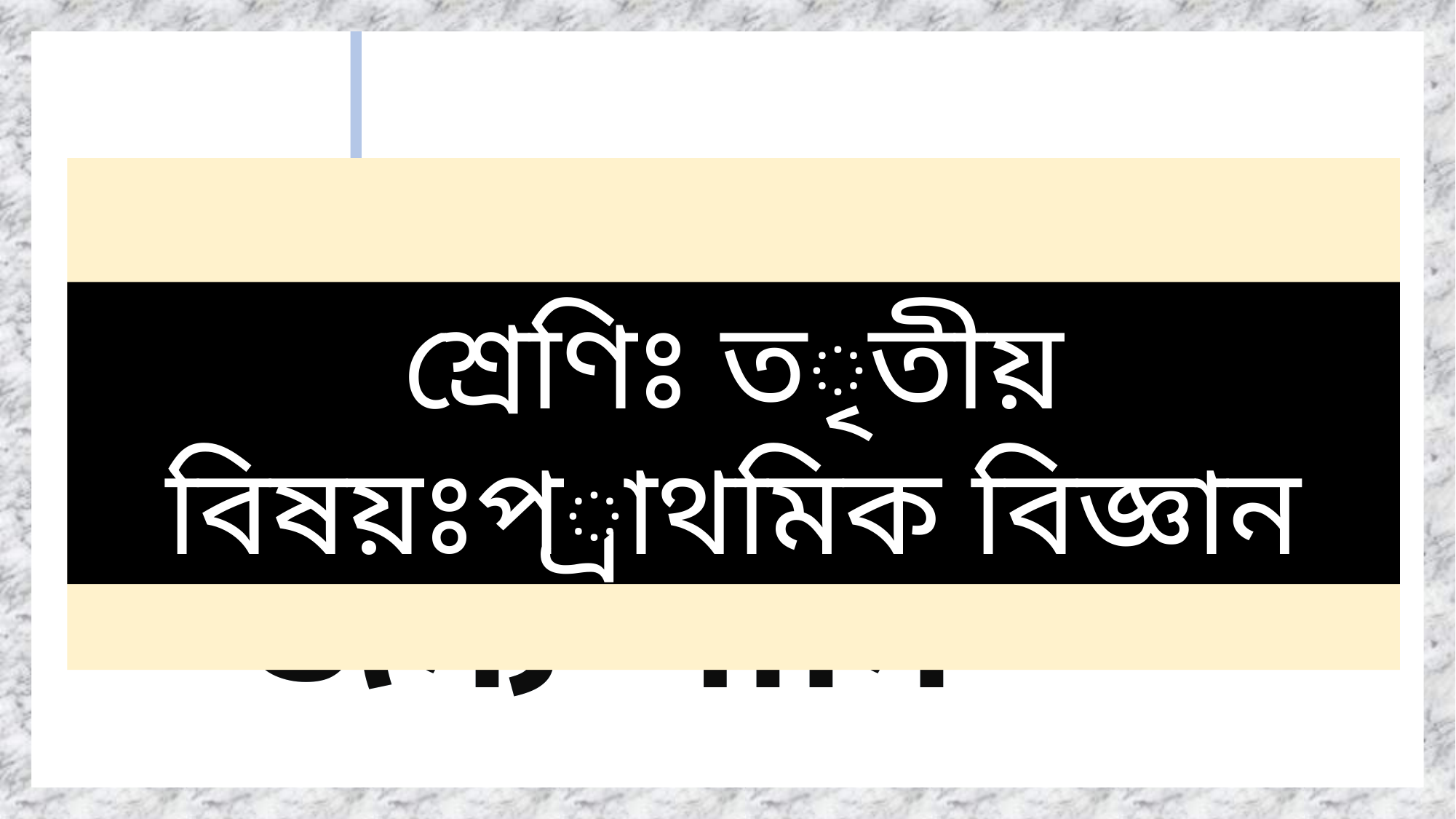

পাঠাংশঃ(আমাদের পৃথিবী... আলোচনা কর।)
শ্রেণিঃ তৃতীয়
বিষয়ঃপ্রাথমিক বিজ্ঞান

জীবনের জন্য পানি
জীবনের জন্য পানি
অধ্যায়ঃ ৪
পাঠঃ